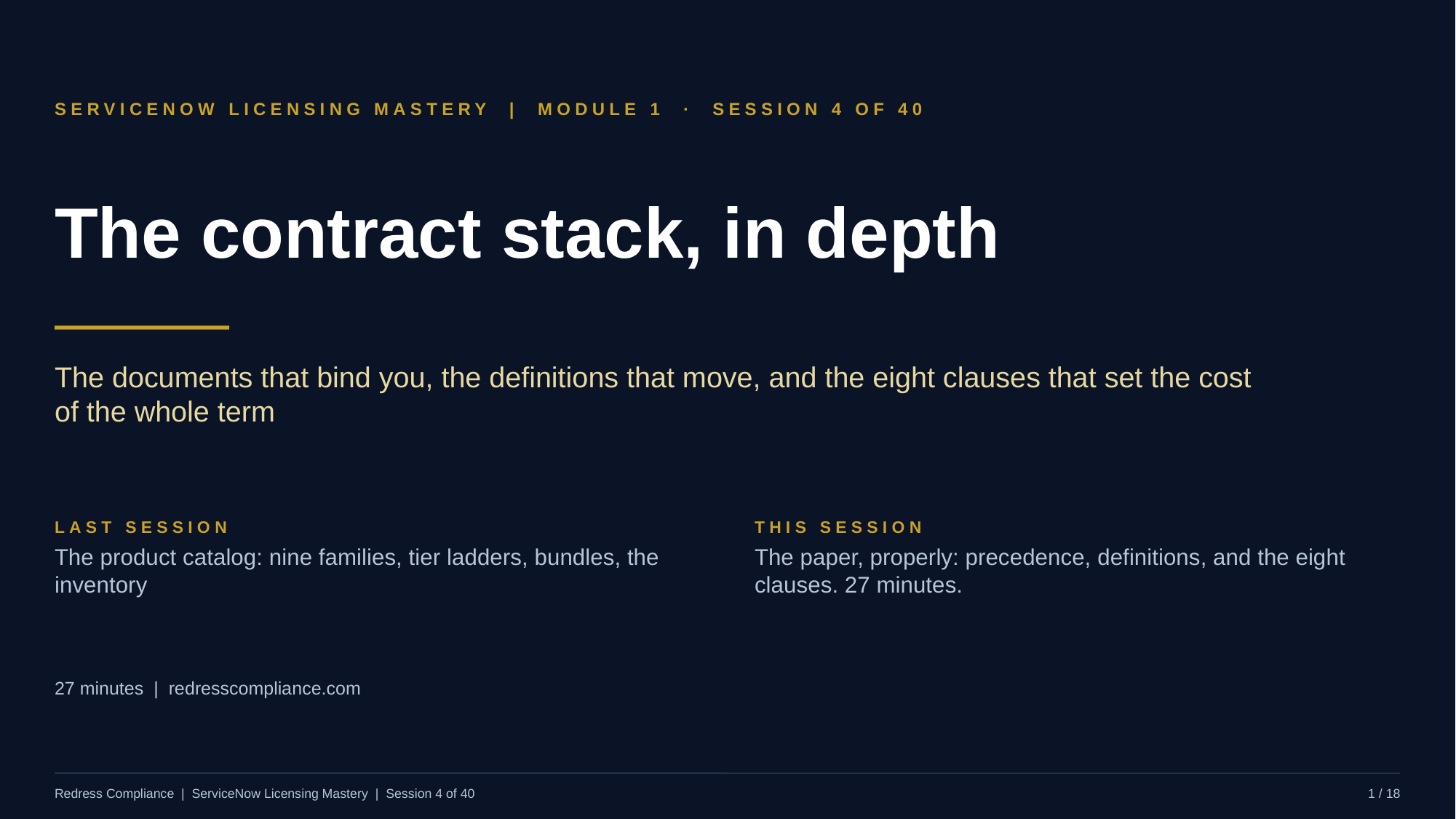

SERVICENOW LICENSING MASTERY  |  MODULE 1  ·  SESSION 4 OF 40
The contract stack, in depth

The documents that bind you, the definitions that move, and the eight clauses that set the cost of the whole term
LAST SESSION
The product catalog: nine families, tier ladders, bundles, the inventory
THIS SESSION
The paper, properly: precedence, definitions, and the eight clauses. 27 minutes.
27 minutes  |  redresscompliance.com

Redress Compliance  |  ServiceNow Licensing Mastery  |  Session 4 of 40
1 / 18